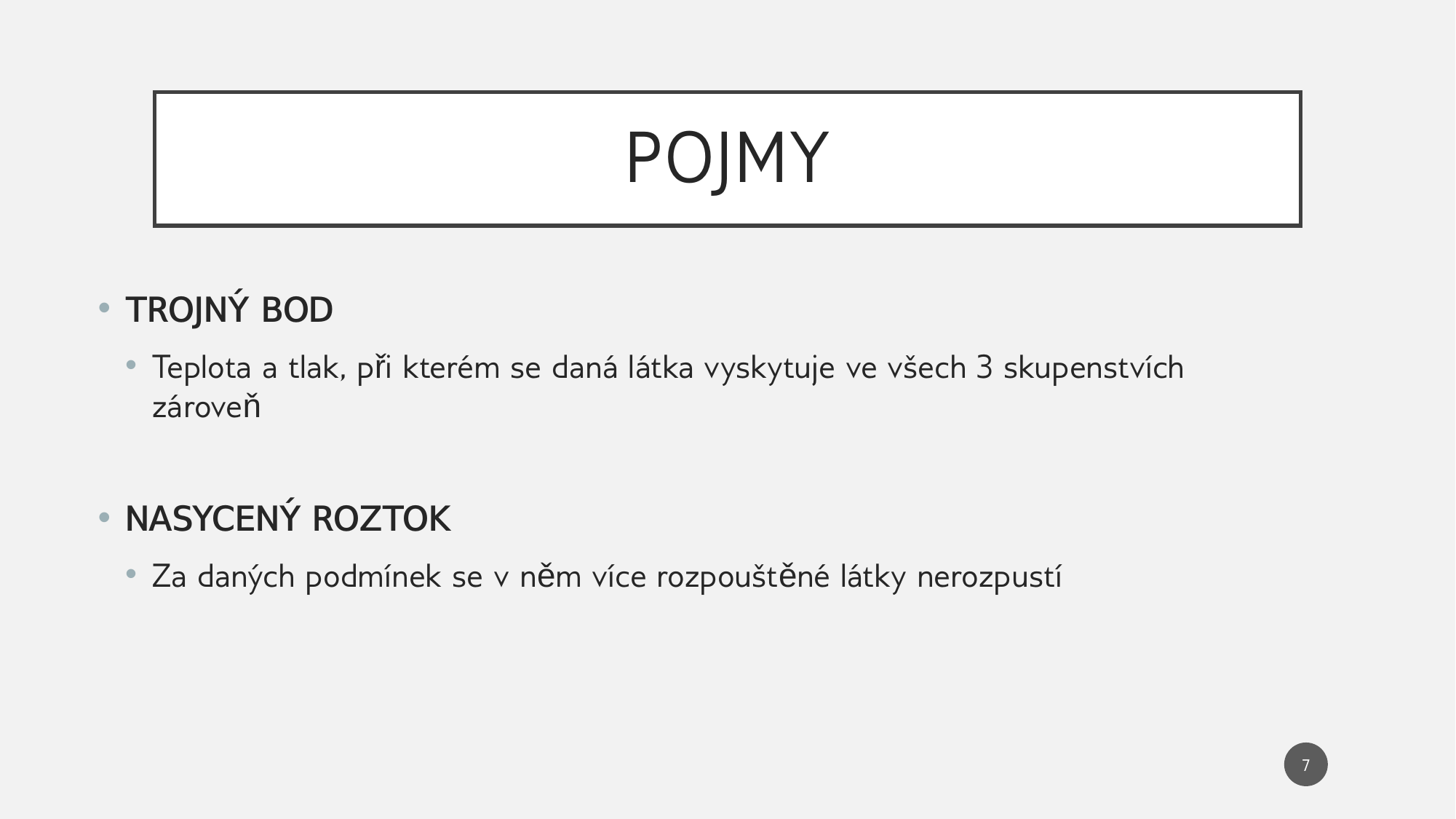

# POJMY
TROJNÝ BOD
Teplota a tlak, při kterém se daná látka vyskytuje ve všech 3 skupenstvích zároveň

NASYCENÝ ROZTOK
Za daných podmínek se v něm více rozpouštěné látky nerozpustí

7